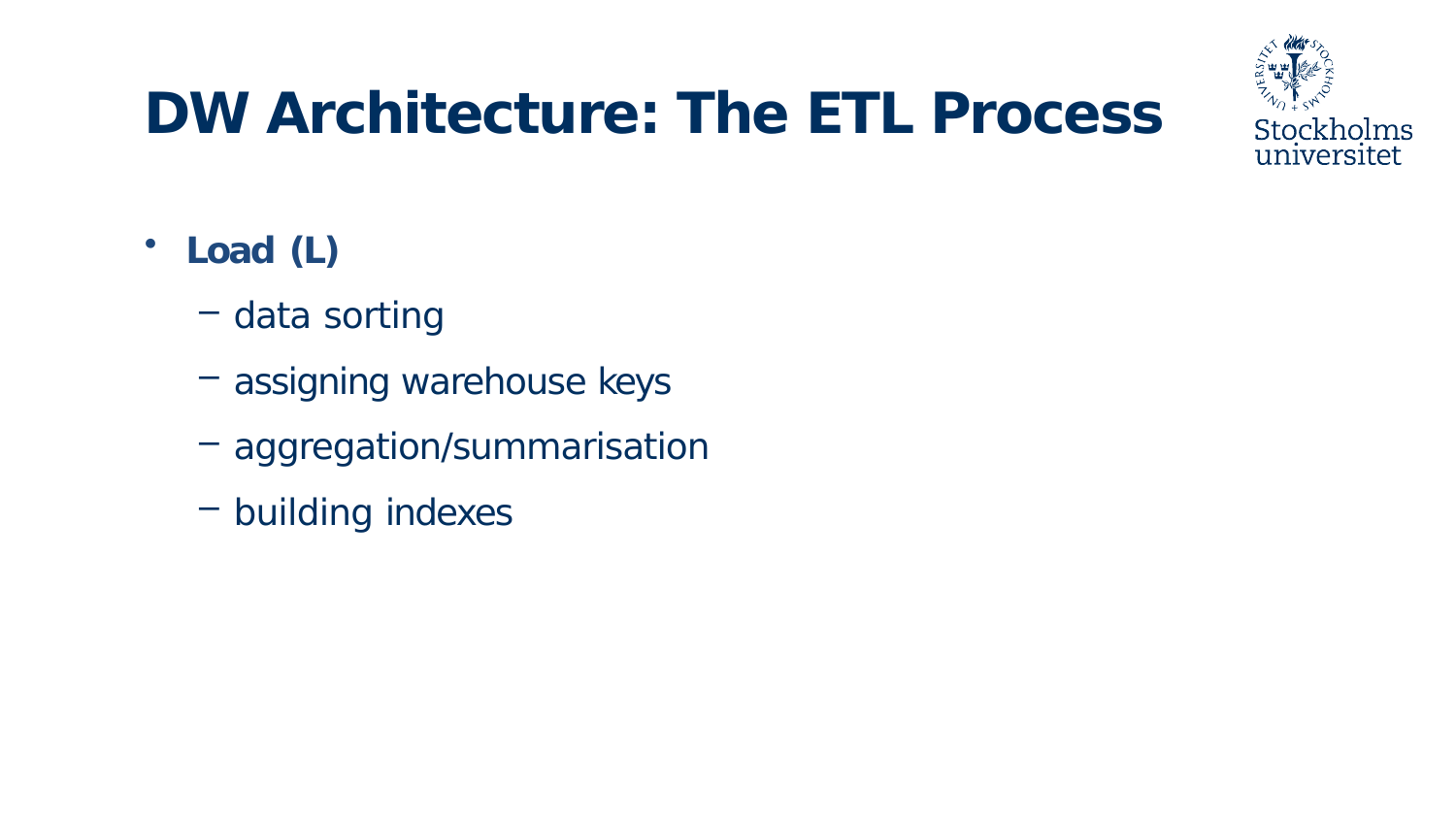

DW Architecture: The ETL Process
Load (L)
data sorting
assigning warehouse keys
aggregation/summarisation
building indexes